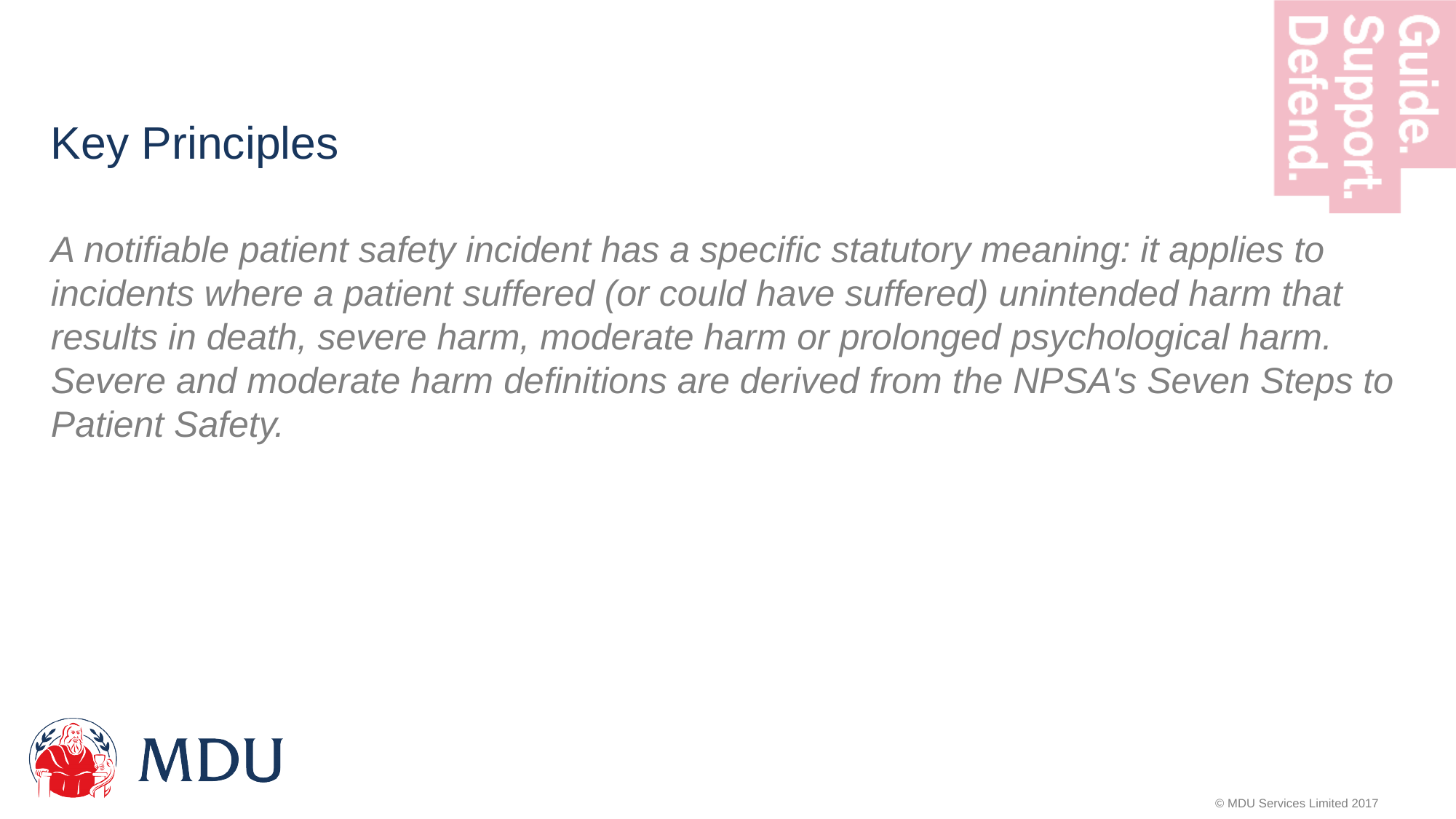

# Key Principles
A notifiable patient safety incident has a specific statutory meaning: it applies to incidents where a patient suffered (or could have suffered) unintended harm that results in death, severe harm, moderate harm or prolonged psychological harm. Severe and moderate harm definitions are derived from the NPSA's Seven Steps to Patient Safety.